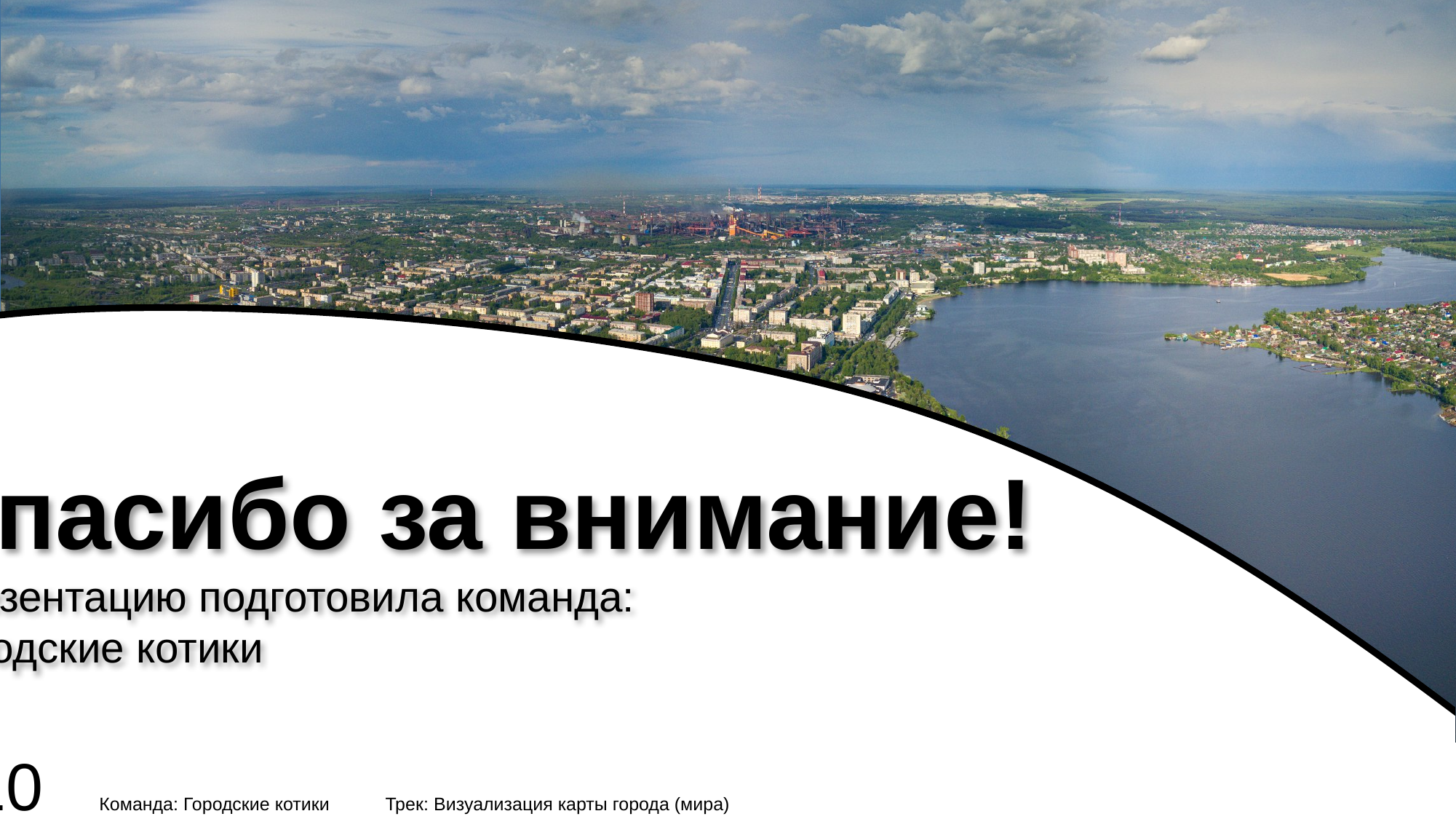

Спасибо за внимание!
Презентацию подготовила команда:
Городские котики
10   Команда: Городские котики           Трек: Визуализация карты города (мира)